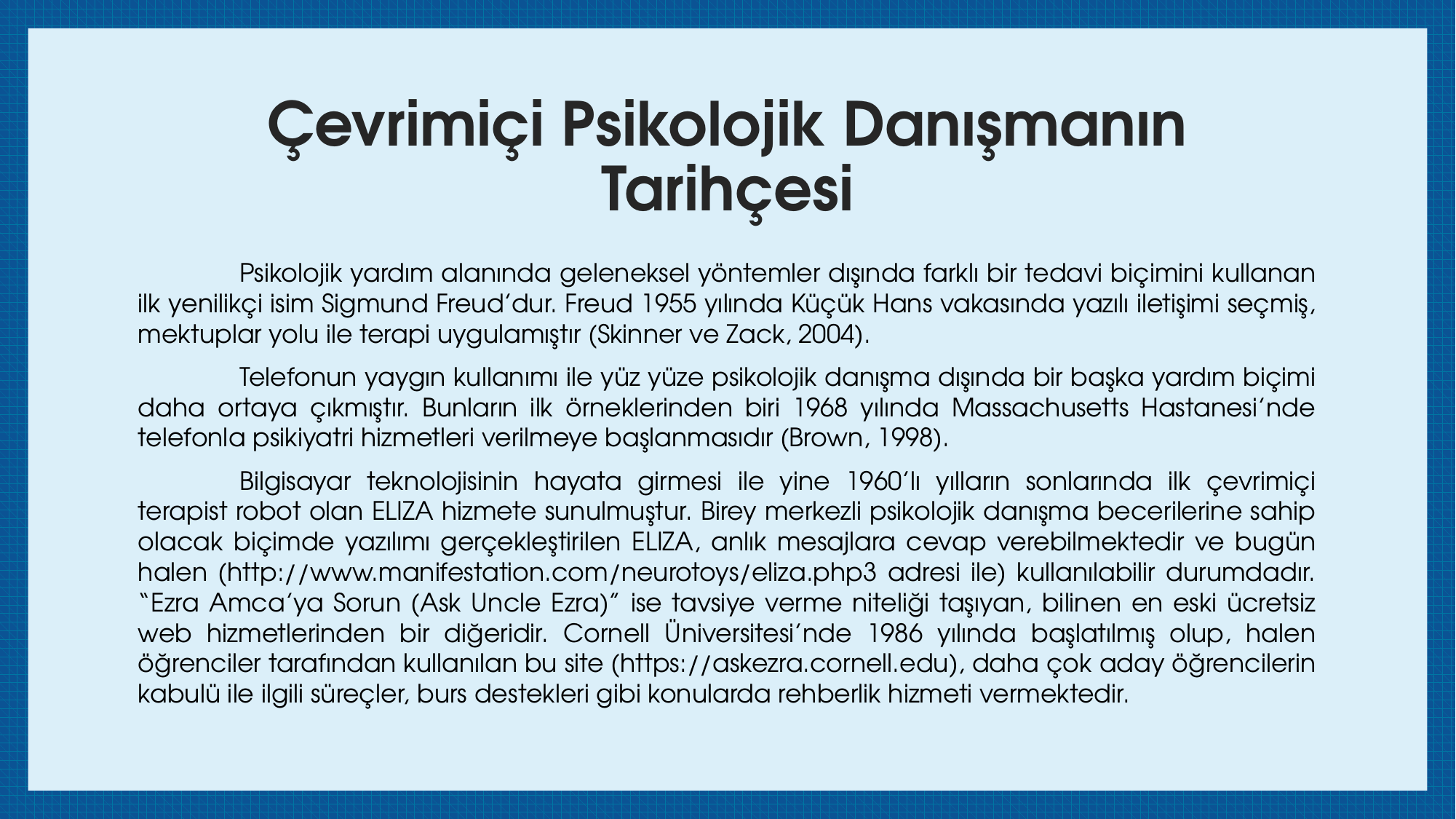

# Çevrimiçi Psikolojik Danışmanın Tarihçesi
	Psikolojik yardım alanında geleneksel yöntemler dışında farklı bir tedavi biçimini kullanan ilk yenilikçi isim Sigmund Freud’dur. Freud 1955 yılında Küçük Hans vakasında yazılı iletişimi seçmiş, mektuplar yolu ile terapi uygulamıştır (Skinner ve Zack, 2004).
	Telefonun yaygın kullanımı ile yüz yüze psikolojik danışma dışında bir başka yardım biçimi daha ortaya çıkmıştır. Bunların ilk örneklerinden biri 1968 yılında Massachusetts Hastanesi’nde telefonla psikiyatri hizmetleri verilmeye başlanmasıdır (Brown, 1998).
	Bilgisayar teknolojisinin hayata girmesi ile yine 1960’lı yılların sonlarında ilk çevrimiçi terapist robot olan ELIZA hizmete sunulmuştur. Birey merkezli psikolojik danışma becerilerine sahip olacak biçimde yazılımı gerçekleştirilen ELIZA, anlık mesajlara cevap verebilmektedir ve bugün halen (http://www.manifestation.com/neurotoys/eliza.php3 adresi ile) kullanılabilir durumdadır. “Ezra Amca’ya Sorun (Ask Uncle Ezra)” ise tavsiye verme niteliği taşıyan, bilinen en eski ücretsiz web hizmetlerinden bir diğeridir. Cornell Üniversitesi’nde 1986 yılında başlatılmış olup, halen öğrenciler tarafından kullanılan bu site (https://askezra.cornell.edu), daha çok aday öğrencilerin kabulü ile ilgili süreçler, burs destekleri gibi konularda rehberlik hizmeti vermektedir.